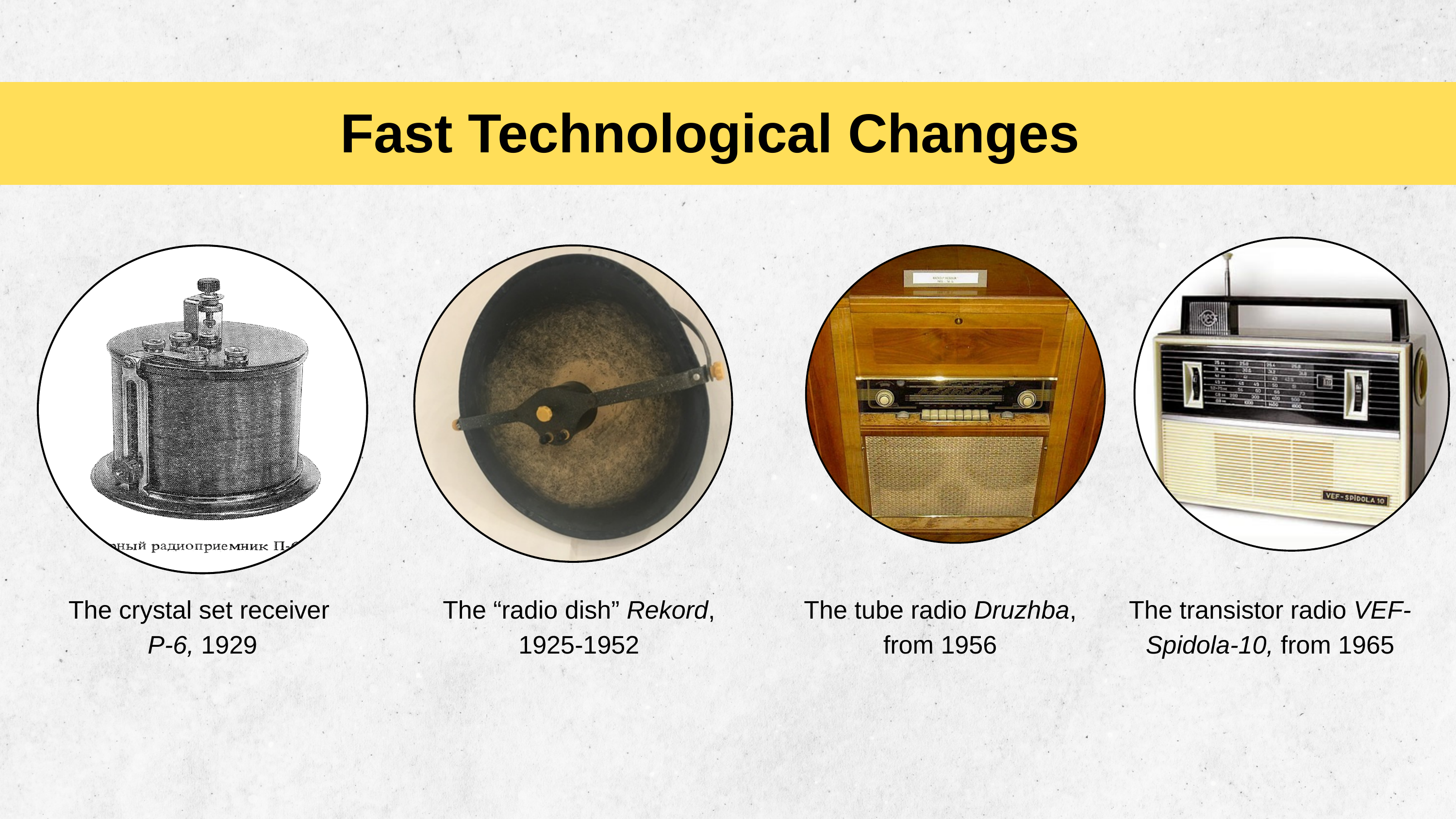

Fast Technological Changes

The crystal set receiver
P-6, 1929
The “radio dish” Rekord,
1925-1952
The tube radio Druzhba,
from 1956

The transistor radio VEF-Spidola-10, from 1965